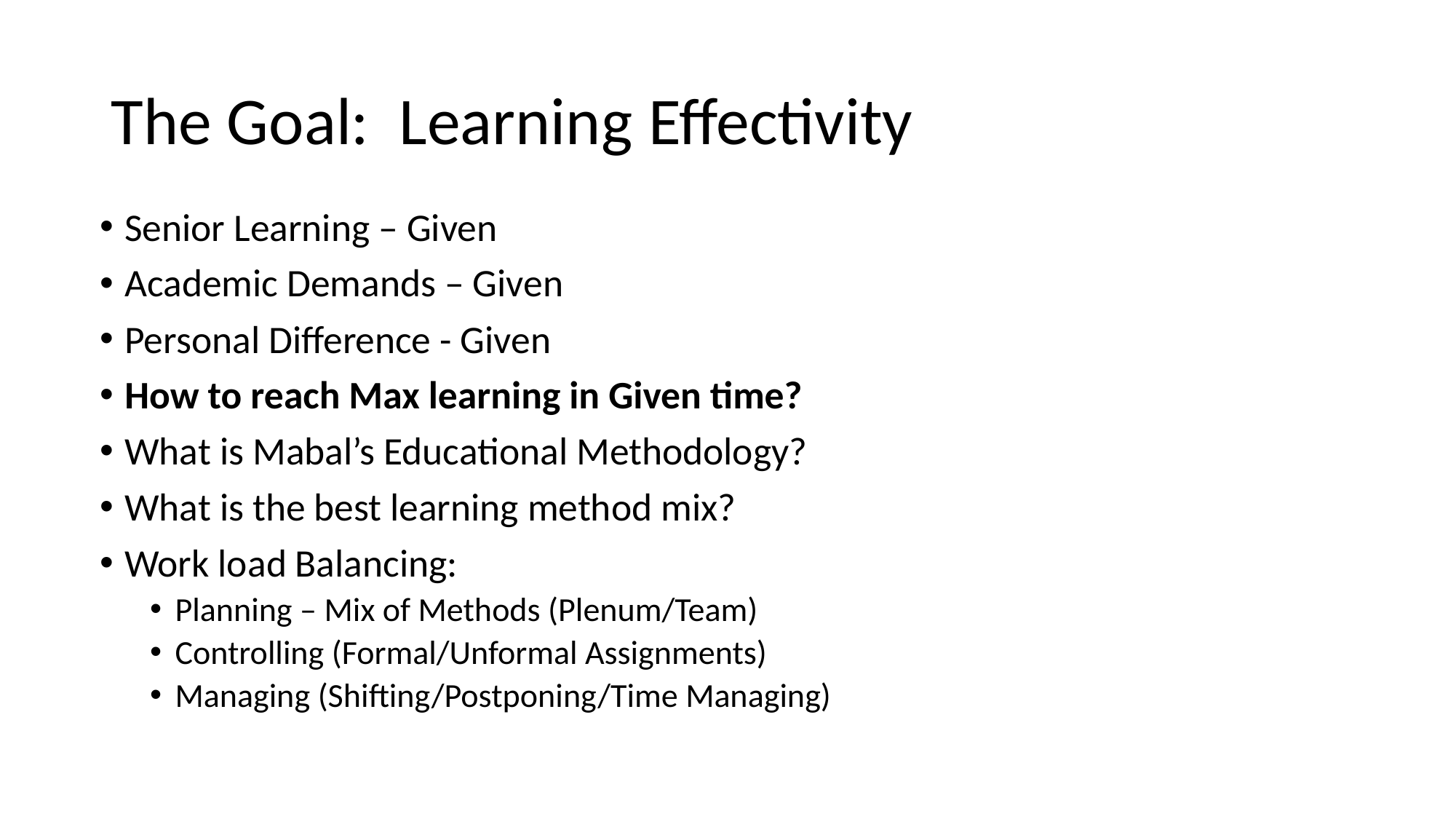

# The Goal:  Learning Effectivity
Senior Learning – Given
Academic Demands – Given
Personal Difference - Given
How to reach Max learning in Given time?
What is Mabal’s Educational Methodology?
What is the best learning method mix?
Work load Balancing:
Planning – Mix of Methods (Plenum/Team)
Controlling (Formal/Unformal Assignments)
Managing (Shifting/Postponing/Time Managing)